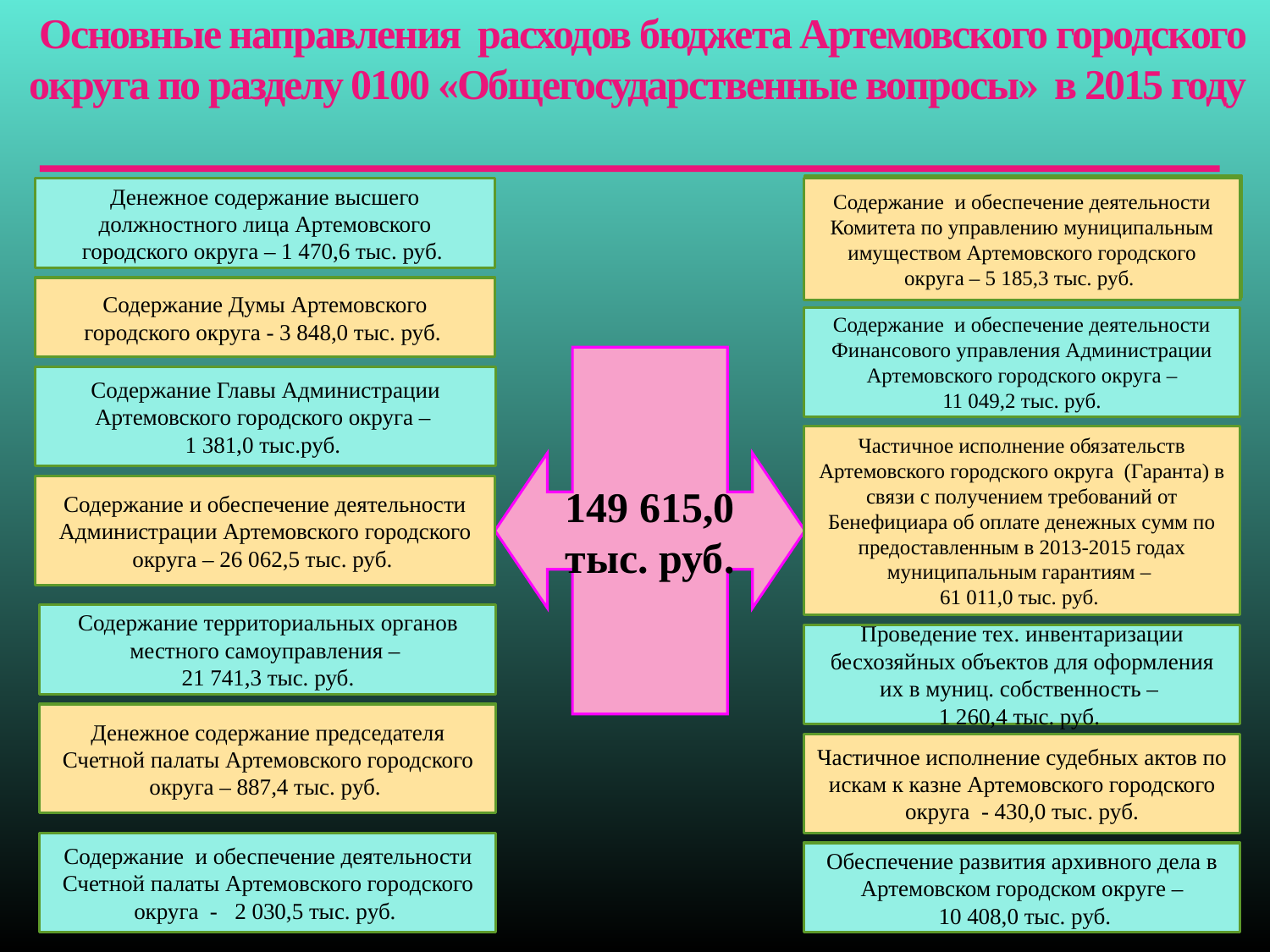

Основные направления  расходов бюджета Артемовского городского округа по разделу 0100 «Общегосударственные вопросы»  в 2015 году

Денежное содержание высшего должностного лица Артемовского городского округа – 1 470,6 тыс. руб.
Содержание  и обеспечение деятельности Комитета по управлению муниципальным имуществом Артемовского городского округа – 5 185,3 тыс. руб.
Содержание Думы Артемовского городского округа - 3 848,0 тыс. руб.
Содержание  и обеспечение деятельности Финансового управления Администрации Артемовского городского округа –
 11 049,2 тыс. руб.
Содержание Главы Администрации Артемовского городского округа –
1 381,0 тыс.руб.
149 615,0
тыс. руб.
Частичное исполнение обязательств Артемовского городского округа  (Гаранта) в связи с получением требований от Бенефициара об оплате денежных сумм по предоставленным в 2013-2015 годах муниципальным гарантиям –
61 011,0 тыс. руб.
Содержание и обеспечение деятельности Администрации Артемовского городского округа – 26 062,5 тыс. руб.
Содержание территориальных органов местного самоуправления –
21 741,3 тыс. руб.
Проведение тех. инвентаризации бесхозяйных объектов для оформления их в муниц. собственность –
1 260,4 тыс. руб.
Денежное содержание председателя Счетной палаты Артемовского городского округа – 887,4 тыс. руб.
Частичное исполнение судебных актов по искам к казне Артемовского городского округа  - 430,0 тыс. руб.
Содержание  и обеспечение деятельности Счетной палаты Артемовского городского округа  -   2 030,5 тыс. руб.
Обеспечение развития архивного дела в Артемовском городском округе –
 10 408,0 тыс. руб.